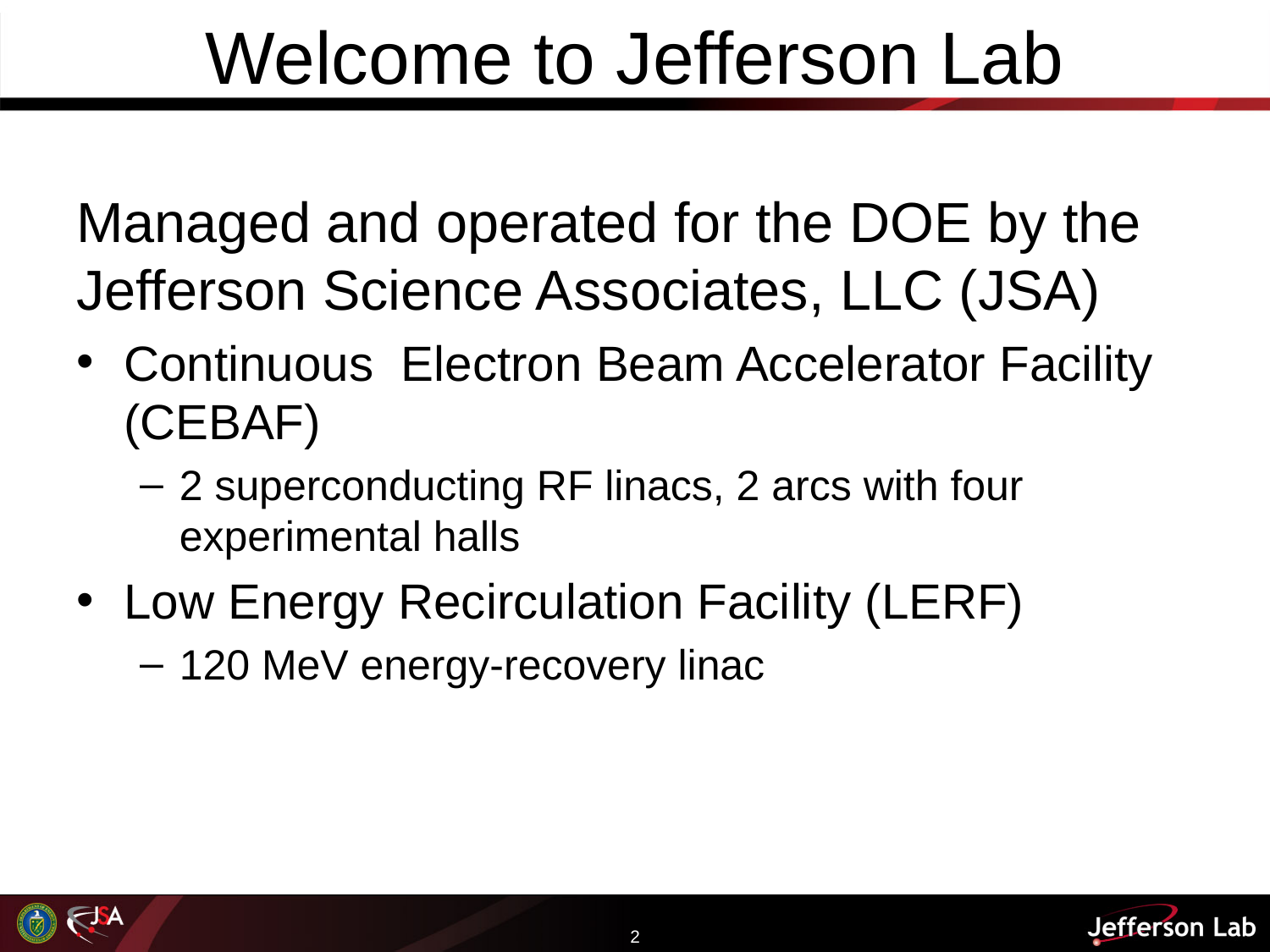

# Welcome to Jefferson Lab
Managed and operated for the DOE by the  Jefferson Science Associates, LLC (JSA)
Continuous  Electron Beam Accelerator Facility (CEBAF)
2 superconducting RF linacs, 2 arcs with four experimental halls
Low Energy Recirculation Facility (LERF)
120 MeV energy-recovery linac

2